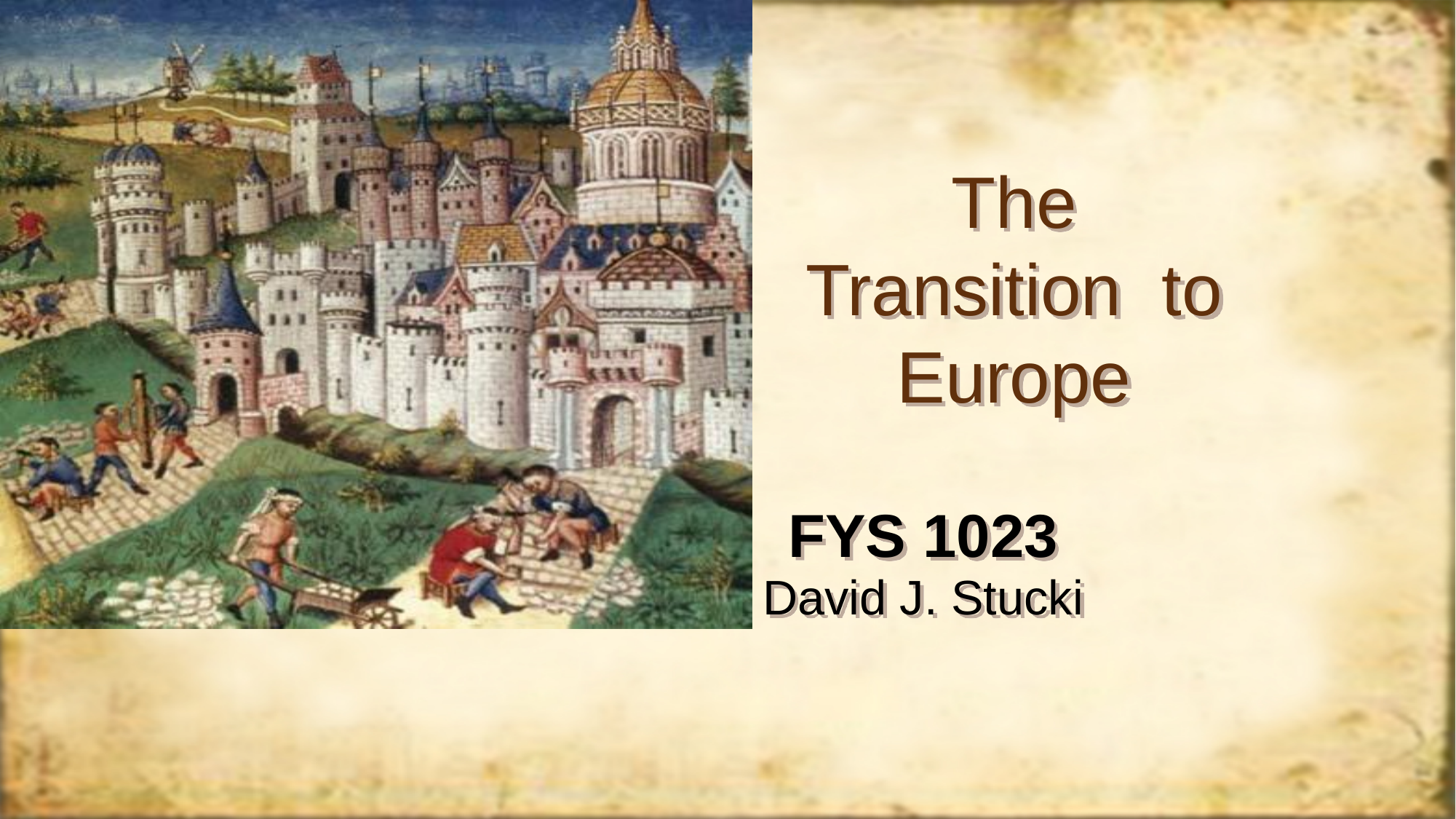

# The Transition  to Europe
FYS 1023
David J. Stucki